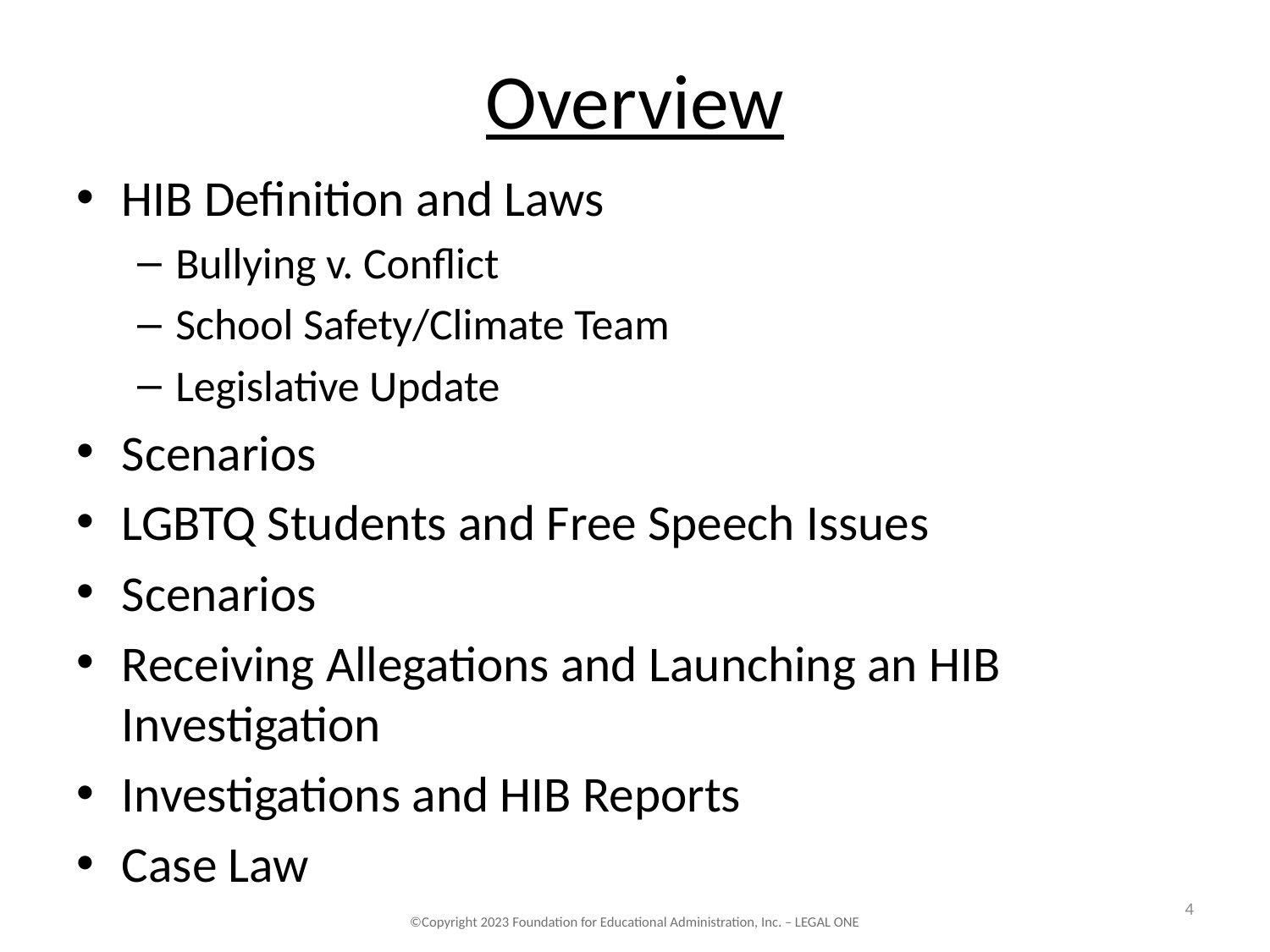

# Overview
HIB Definition and Laws
Bullying v. Conflict
School Safety/Climate Team
Legislative Update
Scenarios
LGBTQ Students and Free Speech Issues
Scenarios
Receiving Allegations and Launching an HIB Investigation
Investigations and HIB Reports
Case Law

4